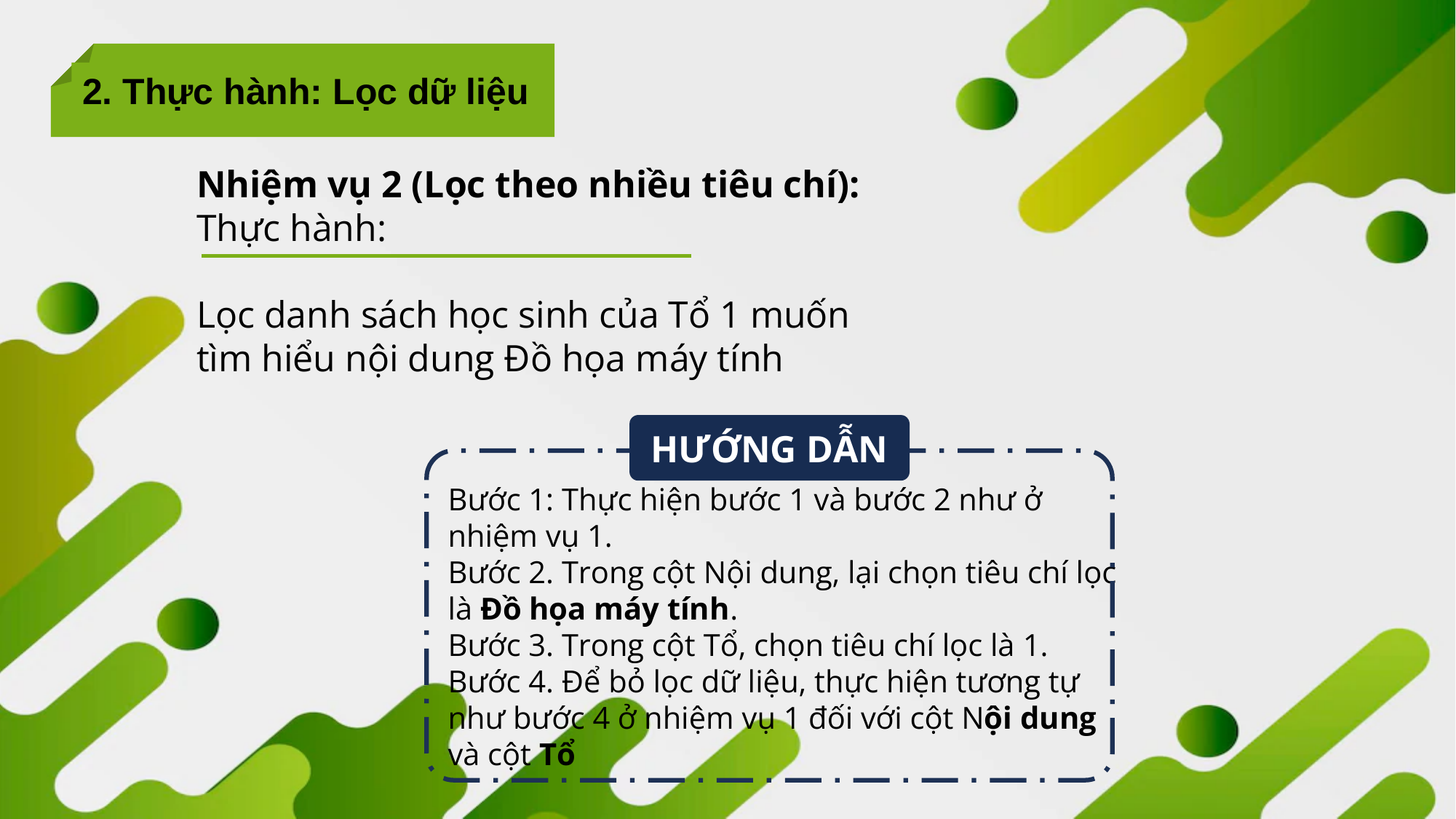

2. Thực hành: Lọc dữ liệu
Nhiệm vụ 2 (Lọc theo nhiều tiêu chí): Thực hành:
Lọc danh sách học sinh của Tổ 1 muốn tìm hiểu nội dung Đồ họa máy tính
HƯỚNG DẪN

Bước 1: Thực hiện bước 1 và bước 2 như ở nhiệm vụ 1.
Bước 2. Trong cột Nội dung, lại chọn tiêu chí lọc là Đồ họa máy tính.
Bước 3. Trong cột Tổ, chọn tiêu chí lọc là 1.
Bước 4. Để bỏ lọc dữ liệu, thực hiện tương tự như bước 4 ở nhiệm vụ 1 đối với cột Nội dung và cột Tổ